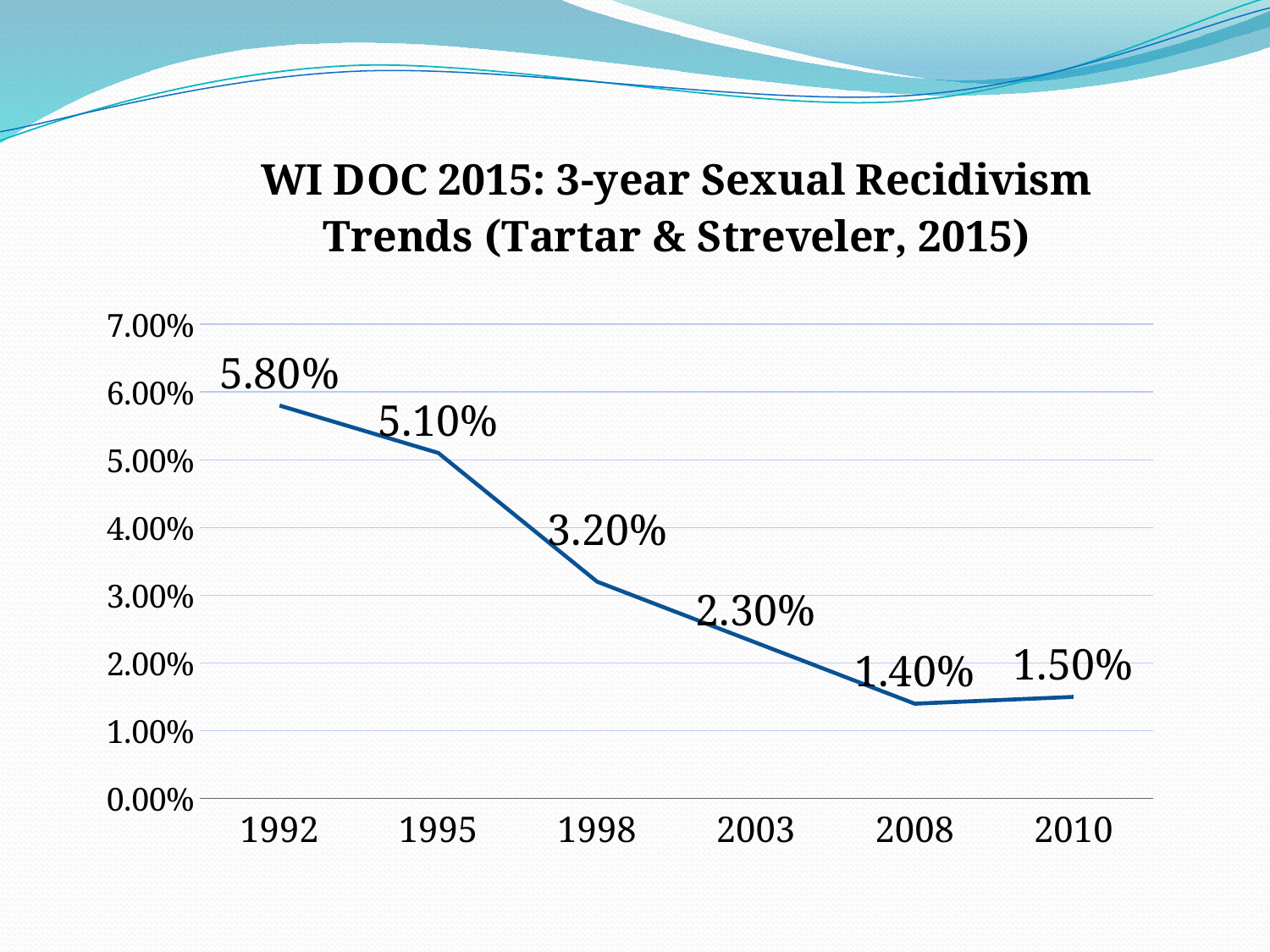

### Chart: WI DOC 2015: 3-year Sexual Recidivism Trends (Tartar & Streveler, 2015)

| Category |  |
|---|---|
| 1992 | 0.058 |
| 1995 | 0.051 |
| 1998 | 0.032 |
| 2003 | 0.023 |
| 2008 | 0.014 |
| 2010 | 0.015 |